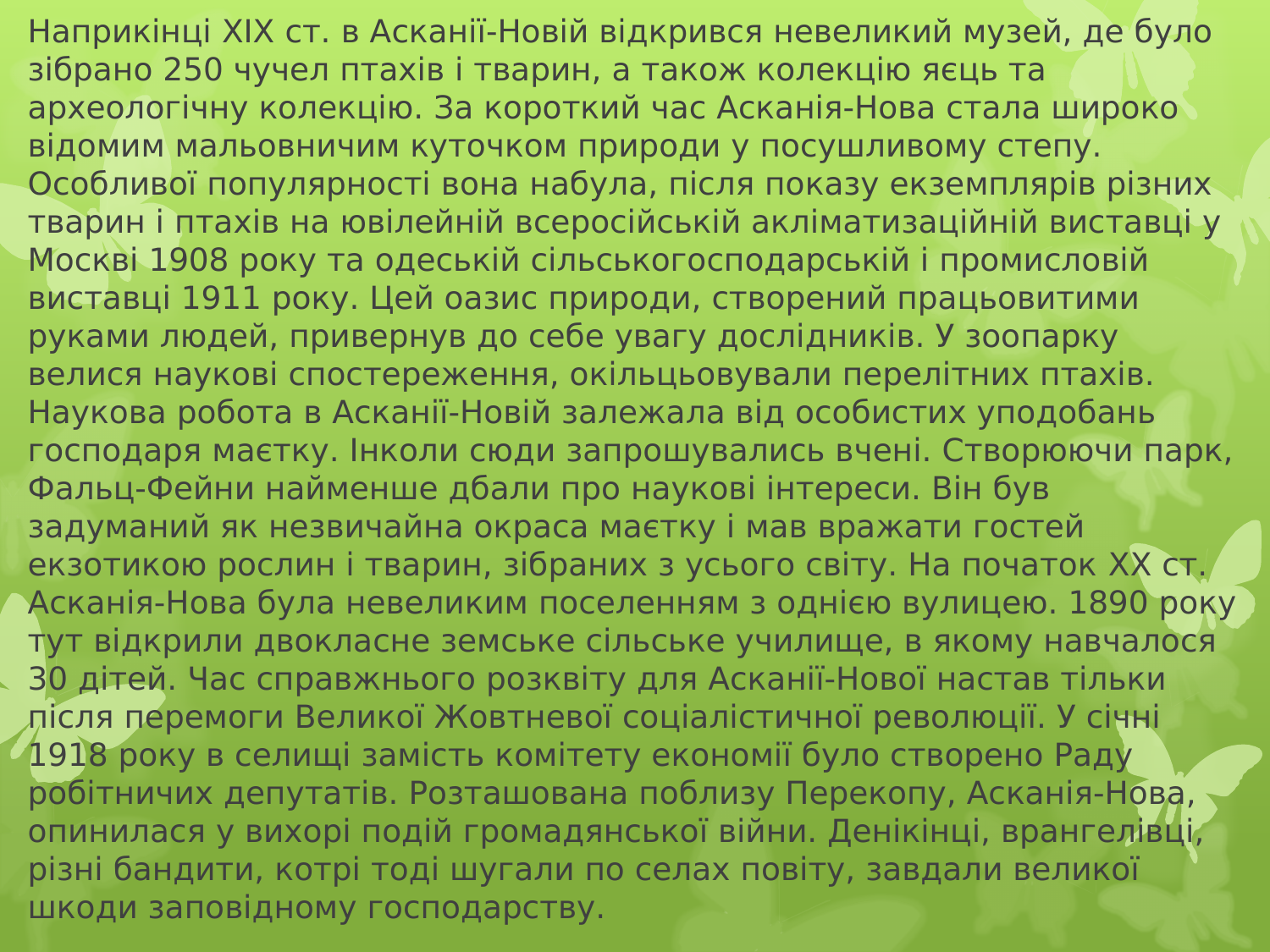

Наприкінці XIX ст. в Асканії-Новій відкрився невеликий музей, де було зібрано 250 чучел птахів і тварин, а також колекцію яєць та археологічну колекцію. За короткий час Асканія-Нова стала широко відомим мальовничим куточком природи у посушливому степу. Особливої популярності вона набула, після показу екземплярів різних тварин і птахів на ювілейній всеросійській акліматизаційній виставці у Москві 1908 року та одеській сільськогосподарській і промисловій виставці 1911 року. Цей оазис природи, створений працьовитими руками людей, привернув до себе увагу дослідників. У зоопарку велися наукові спостереження, окільцьовували перелітних птахів. Наукова робота в Асканії-Новій залежала від особистих уподобань господаря маєтку. Інколи сюди запрошувались вчені. Створюючи парк, Фальц-Фейни найменше дбали про наукові інтереси. Він був задуманий як незвичайна окраса маєтку і мав вражати гостей екзотикою рослин і тварин, зібраних з усього світу. На початок XX ст. Асканія-Нова була невеликим поселенням з однією вулицею. 1890 року тут відкрили двокласне земське сільське училище, в якому навчалося 30 дітей. Час справжнього розквіту для Асканії-Нової настав тільки після перемоги Великої Жовтневої соціалістичної революції. У січні 1918 року в селищі замість комітету економії було створено Раду робітничих депутатів. Розташована поблизу Перекопу, Асканія-Нова, опинилася у вихорі подій громадянської війни. Денікінці, врангелівці, різні бандити, котрі тоді шугали по селах повіту, завдали великої шкоди заповідному господарству.